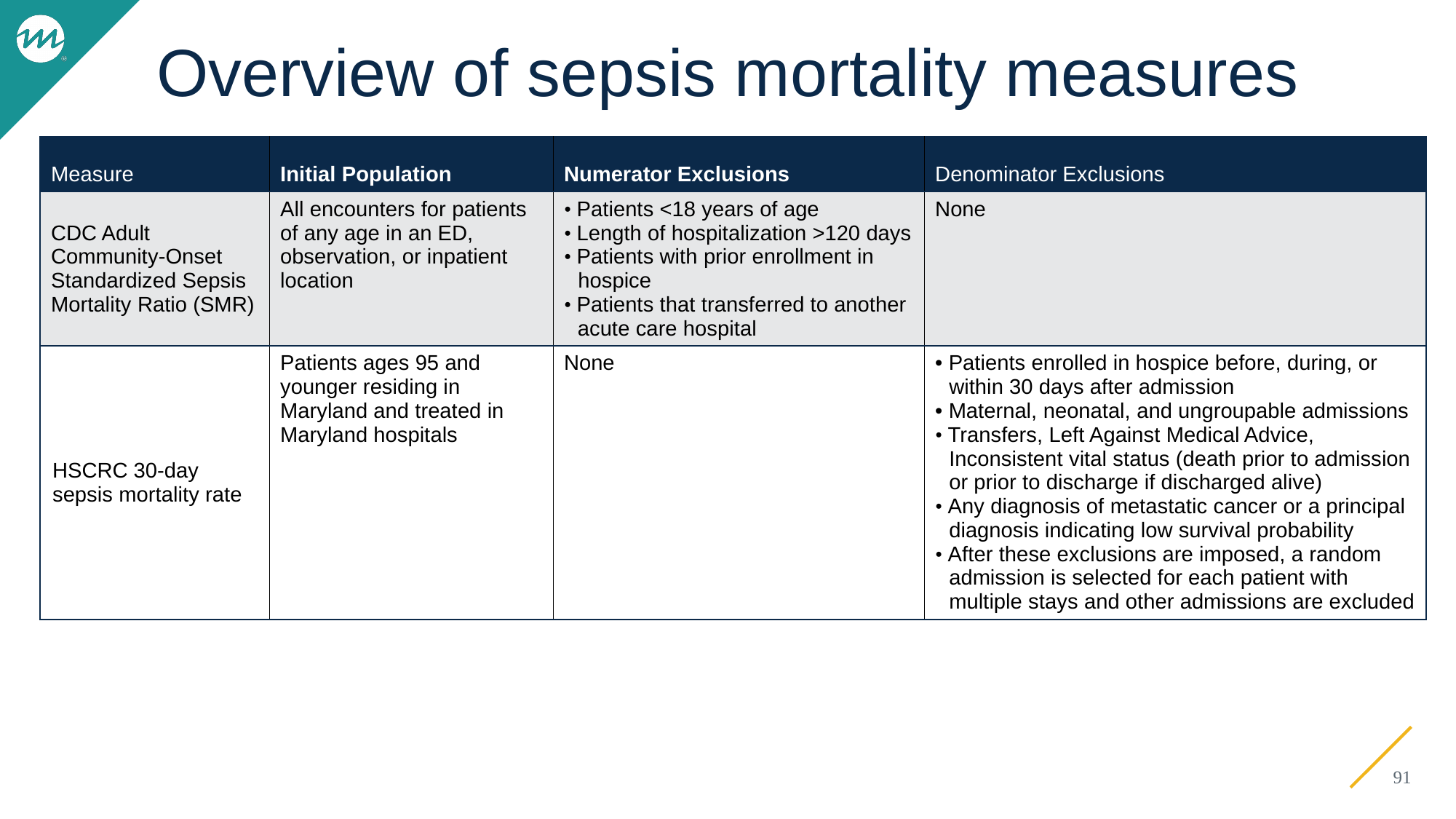

# Overview of sepsis mortality measures
| Measure | Initial Population | Numerator Exclusions | Denominator Exclusions |
| --- | --- | --- | --- |
| CDC Adult Community-Onset Standardized Sepsis Mortality Ratio (SMR) | All encounters for patients of any age in an ED, observation, or inpatient location | • Patients <18 years of age • Length of hospitalization >120 days • Patients with prior enrollment in hospice • Patients that transferred to another acute care hospital | None |
| HSCRC 30-day sepsis mortality rate | Patients ages 95 and younger residing in Maryland and treated in Maryland hospitals | None | • Patients enrolled in hospice before, during, or within 30 days after admission • Maternal, neonatal, and ungroupable admissions • Transfers, Left Against Medical Advice, Inconsistent vital status (death prior to admission or prior to discharge if discharged alive) • Any diagnosis of metastatic cancer or a principal diagnosis indicating low survival probability • After these exclusions are imposed, a random admission is selected for each patient with multiple stays and other admissions are excluded |